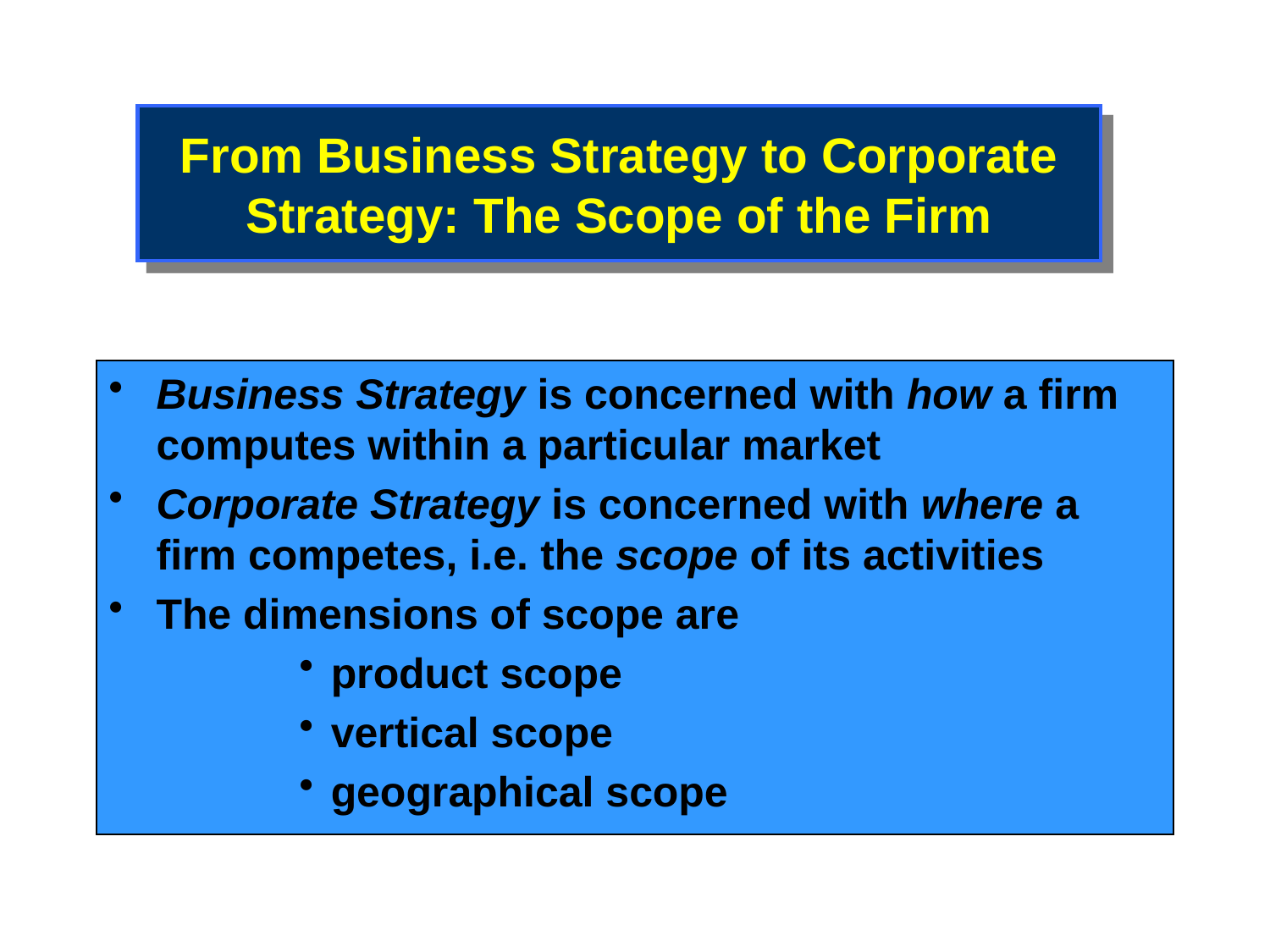

# From Business Strategy to Corporate Strategy: The Scope of the Firm
Business Strategy is concerned with how a firm computes within a particular market
Corporate Strategy is concerned with where a firm competes, i.e. the scope of its activities
The dimensions of scope are
product scope
vertical scope
geographical scope